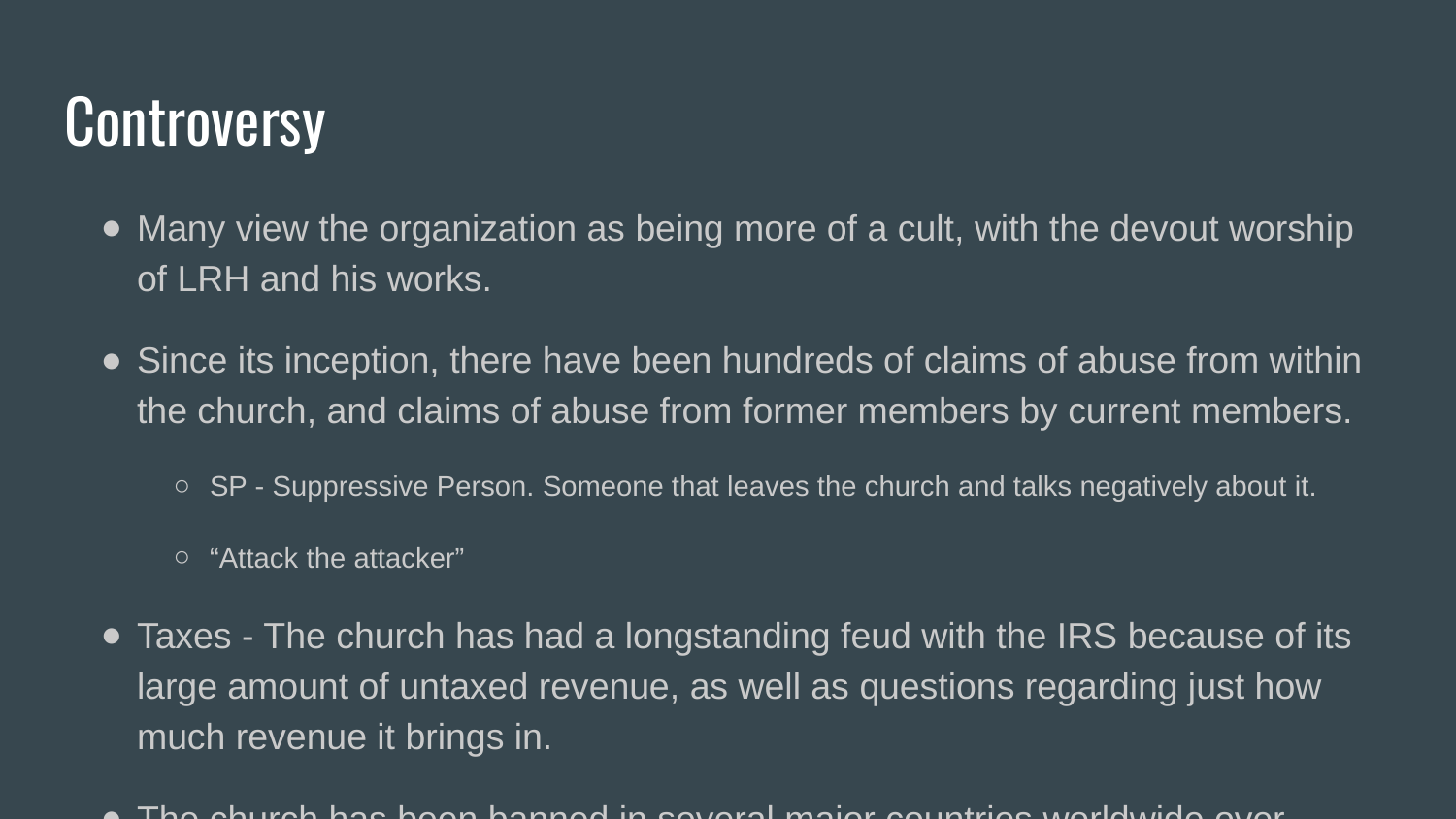

# Controversy
Many view the organization as being more of a cult, with the devout worship of LRH and his works.
Since its inception, there have been hundreds of claims of abuse from within the church, and claims of abuse from former members by current members.
SP - Suppressive Person. Someone that leaves the church and talks negatively about it.
“Attack the attacker”
Taxes - The church has had a longstanding feud with the IRS because of its large amount of untaxed revenue, as well as questions regarding just how much revenue it brings in.
The church has been banned in several major countries worldwide over questions of validity concerning it being an actual religion. Many also claimed that LRH started it as a way to make money instead of make a religion.